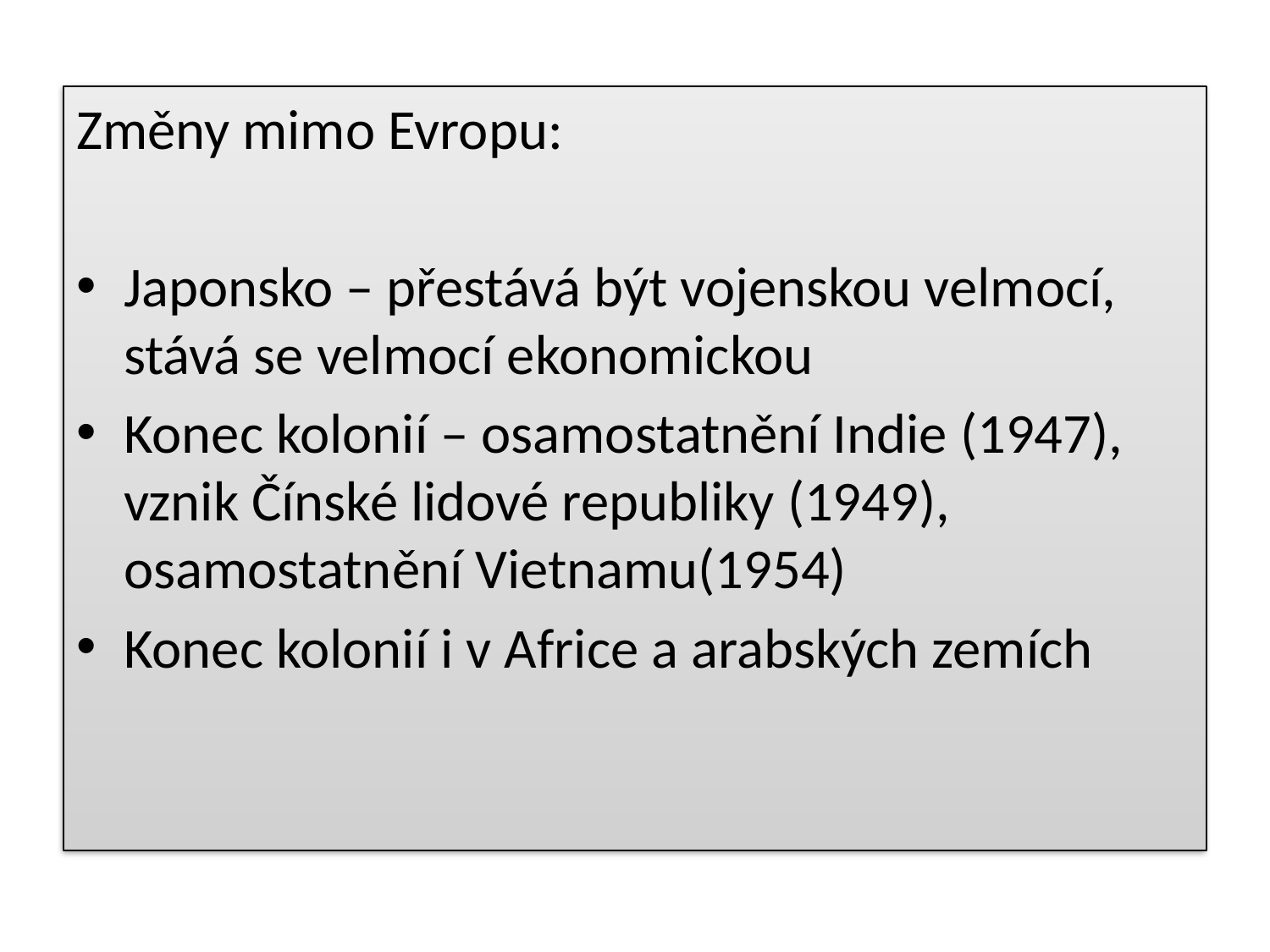

Změny mimo Evropu:

Japonsko – přestává být vojenskou velmocí, stává se velmocí ekonomickou
Konec kolonií – osamostatnění Indie (1947), vznik Čínské lidové republiky (1949), osamostatnění Vietnamu(1954)
Konec kolonií i v Africe a arabských zemích